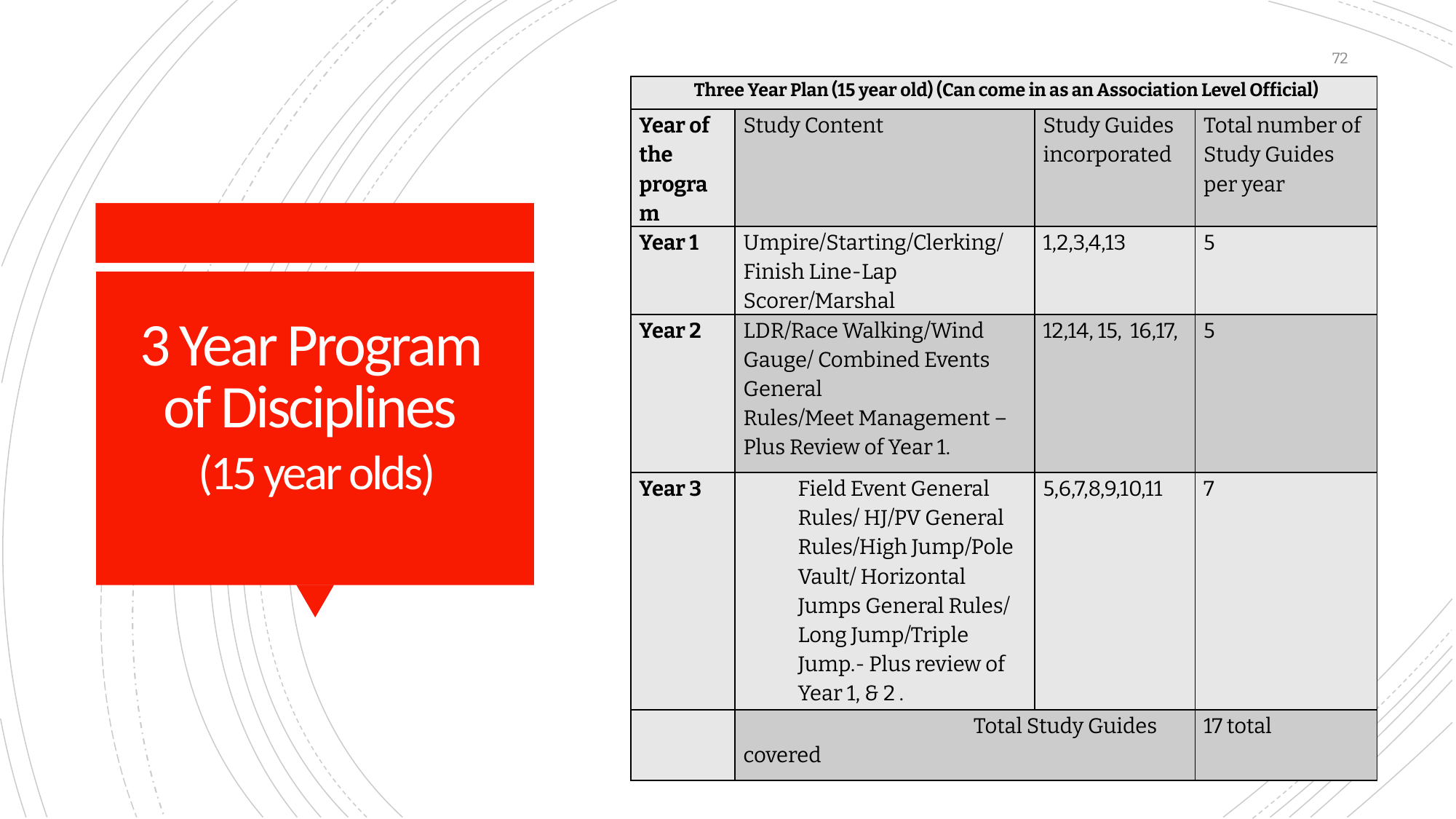

72
| Three Year Plan (15 year old) (Can come in as an Association Level Official) |  |  |  |
| --- | --- | --- | --- |
| Year of the program | Study Content | Study Guides incorporated | Total number of Study Guides per year |
| Year 1 | Umpire/Starting/Clerking/Finish Line-Lap Scorer/Marshal | 1,2,3,4,13 | 5 |
| Year 2 | LDR/Race Walking/Wind Gauge/ Combined Events General Rules/Meet Management – Plus Review of Year 1. | 12,14, 15, 16,17, | 5 |
| Year 3 | Field Event General Rules/ HJ/PV General Rules/High Jump/Pole Vault/ Horizontal Jumps General Rules/ Long Jump/Triple Jump.- Plus review of Year 1, & ­2 . | 5,6,7,8,9,10,11 | 7 |
|  | Total Study Guides covered |  | 17 total |
# 3 Year Program of Disciplines (15 year olds)